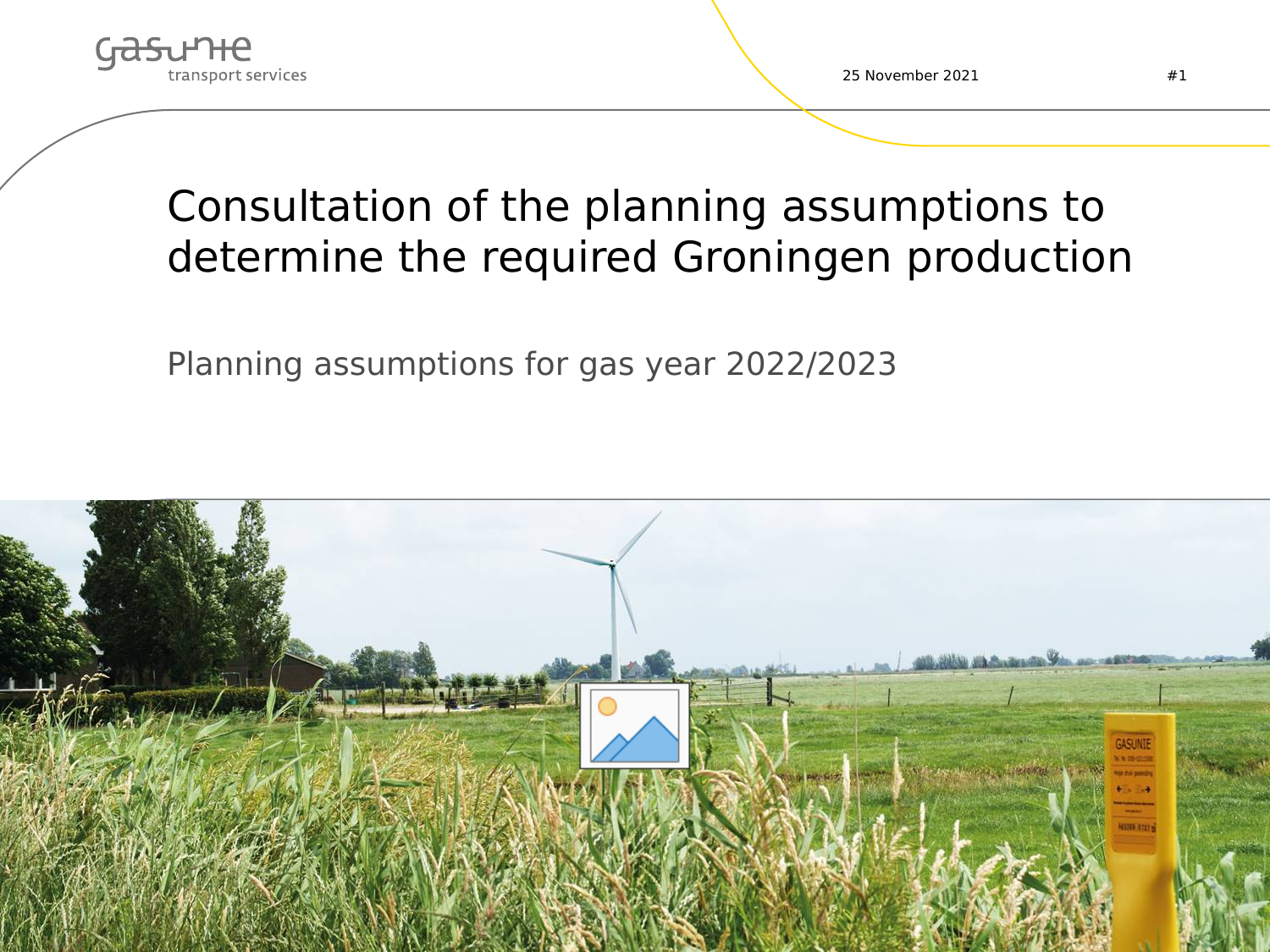

25 November 2021
#1
Consultation of the planning assumptions to determine the required Groningen production

Planning assumptions for gas year 2022/2023